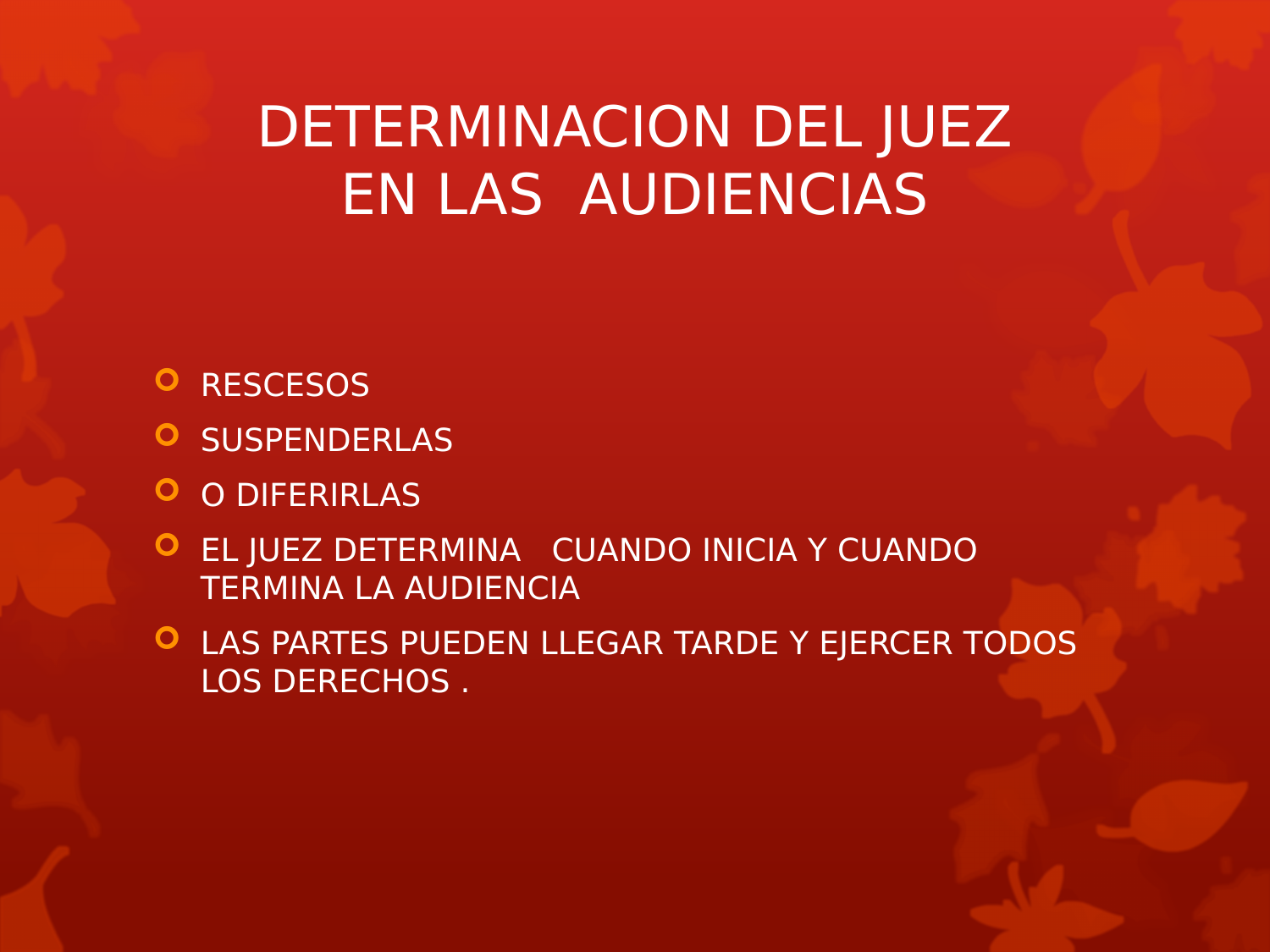

# DETERMINACION DEL JUEZ EN LAS  AUDIENCIAS
RESCESOS
SUSPENDERLAS
O DIFERIRLAS
EL JUEZ DETERMINA   CUANDO INICIA Y CUANDO TERMINA LA AUDIENCIA
LAS PARTES PUEDEN LLEGAR TARDE Y EJERCER TODOS LOS DERECHOS .